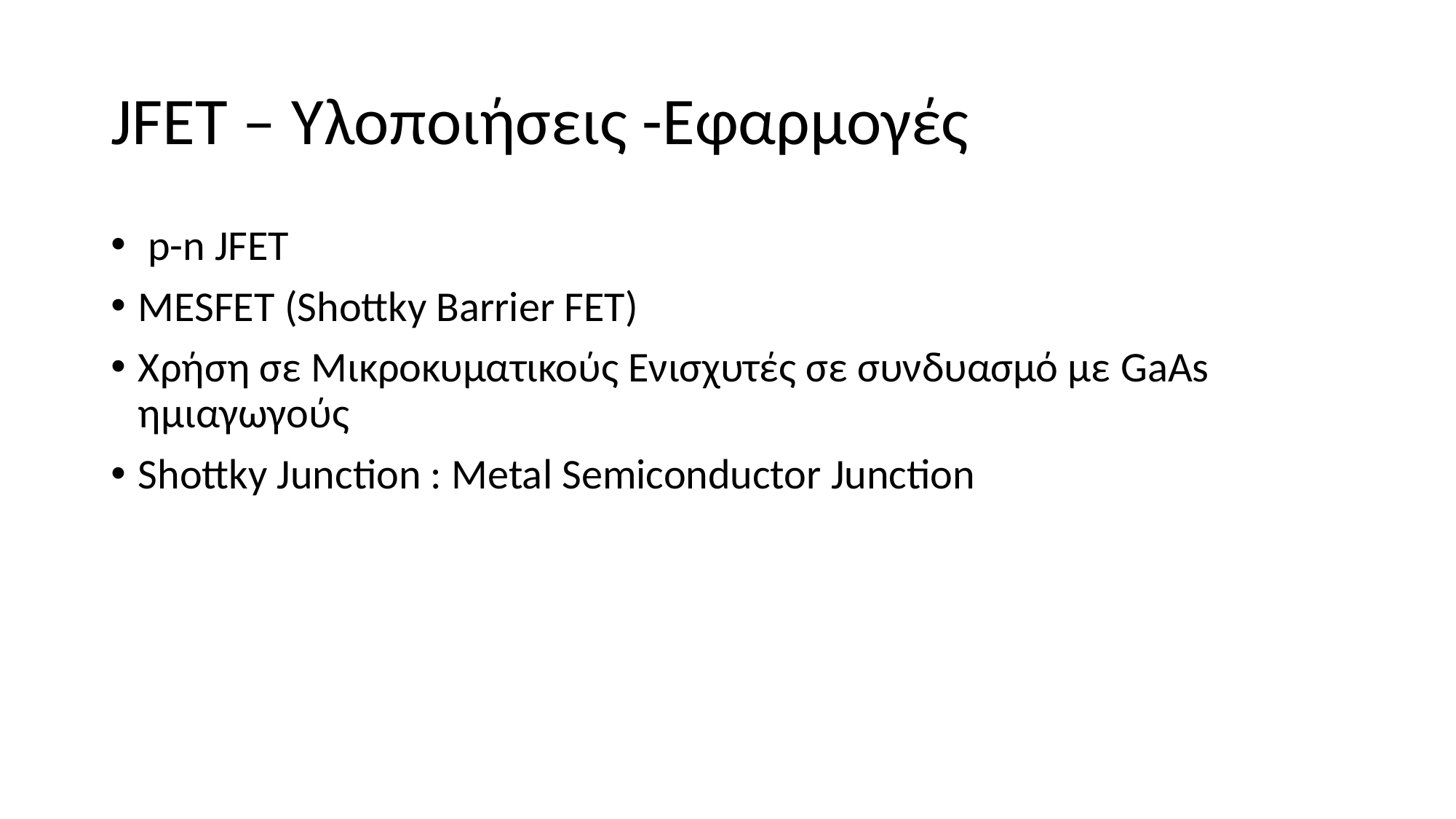

# JFET – Υλοποιήσεις -Εφαρμογές
 p-n JFET
MESFET (Shottky Barrier FET)
Χρήση σε Μικροκυματικούς Ενισχυτές σε συνδυασμό με GaAs ημιαγωγούς
Shottky Junction : Metal Semiconductor Junction